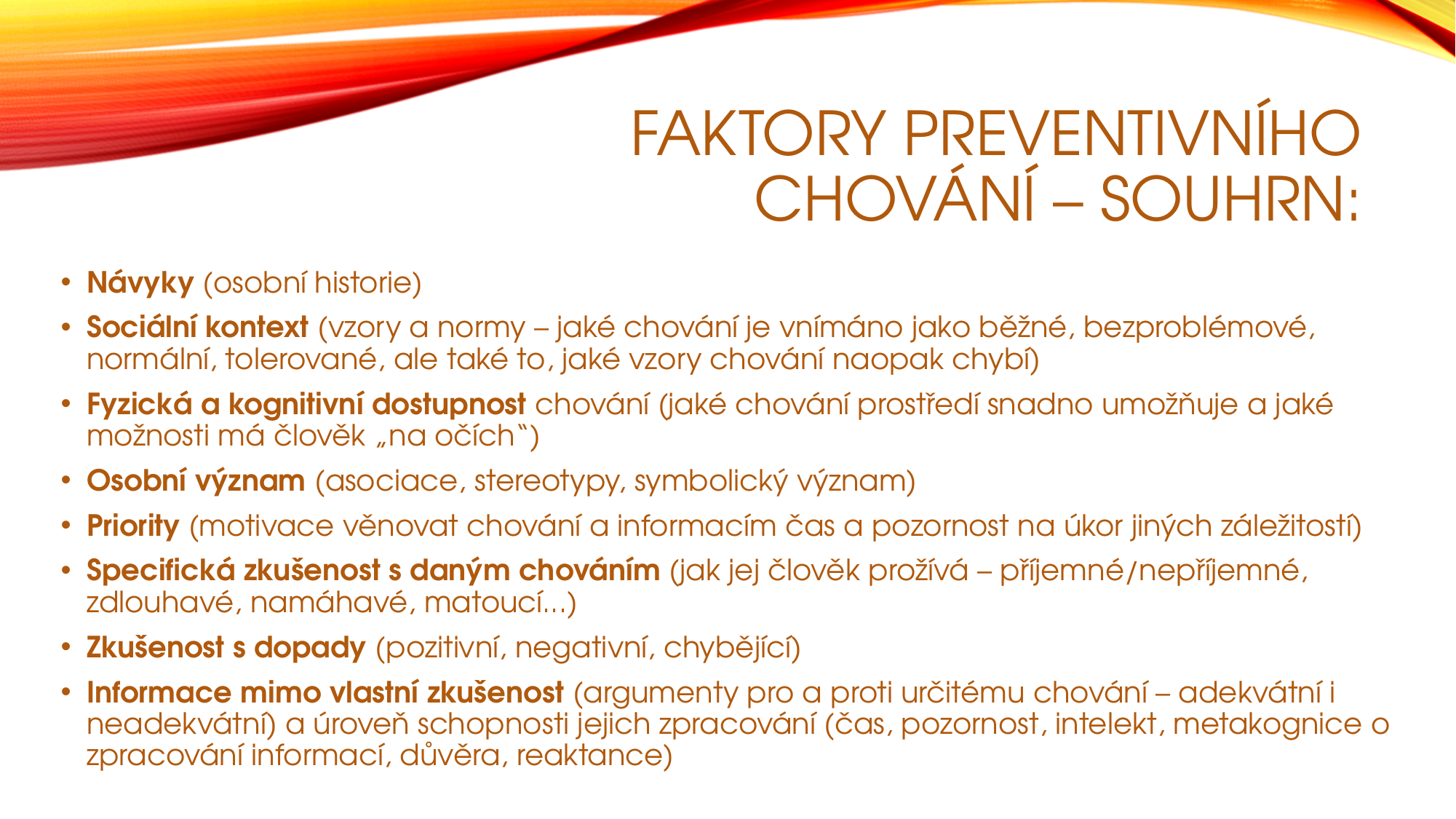

# FAKTORY PREVENTIVNÍHO CHOVÁNÍ – SOUHRN:
Návyky (osobní historie)
Sociální kontext (vzory a normy – jaké chování je vnímáno jako běžné, bezproblémové, normální, tolerované, ale také to, jaké vzory chování naopak chybí)
Fyzická a kognitivní dostupnost chování (jaké chování prostředí snadno umožňuje a jaké možnosti má člověk „na očích“)
Osobní význam (asociace, stereotypy, symbolický význam)
Priority (motivace věnovat chování a informacím čas a pozornost na úkor jiných záležitostí)
Specifická zkušenost s daným chováním (jak jej člověk prožívá – příjemné/nepříjemné, zdlouhavé, namáhavé, matoucí...)
Zkušenost s dopady (pozitivní, negativní, chybějící)
Informace mimo vlastní zkušenost (argumenty pro a proti určitému chování – adekvátní i neadekvátní) a úroveň schopnosti jejich zpracování (čas, pozornost, intelekt, metakognice o zpracování informací, důvěra, reaktance)